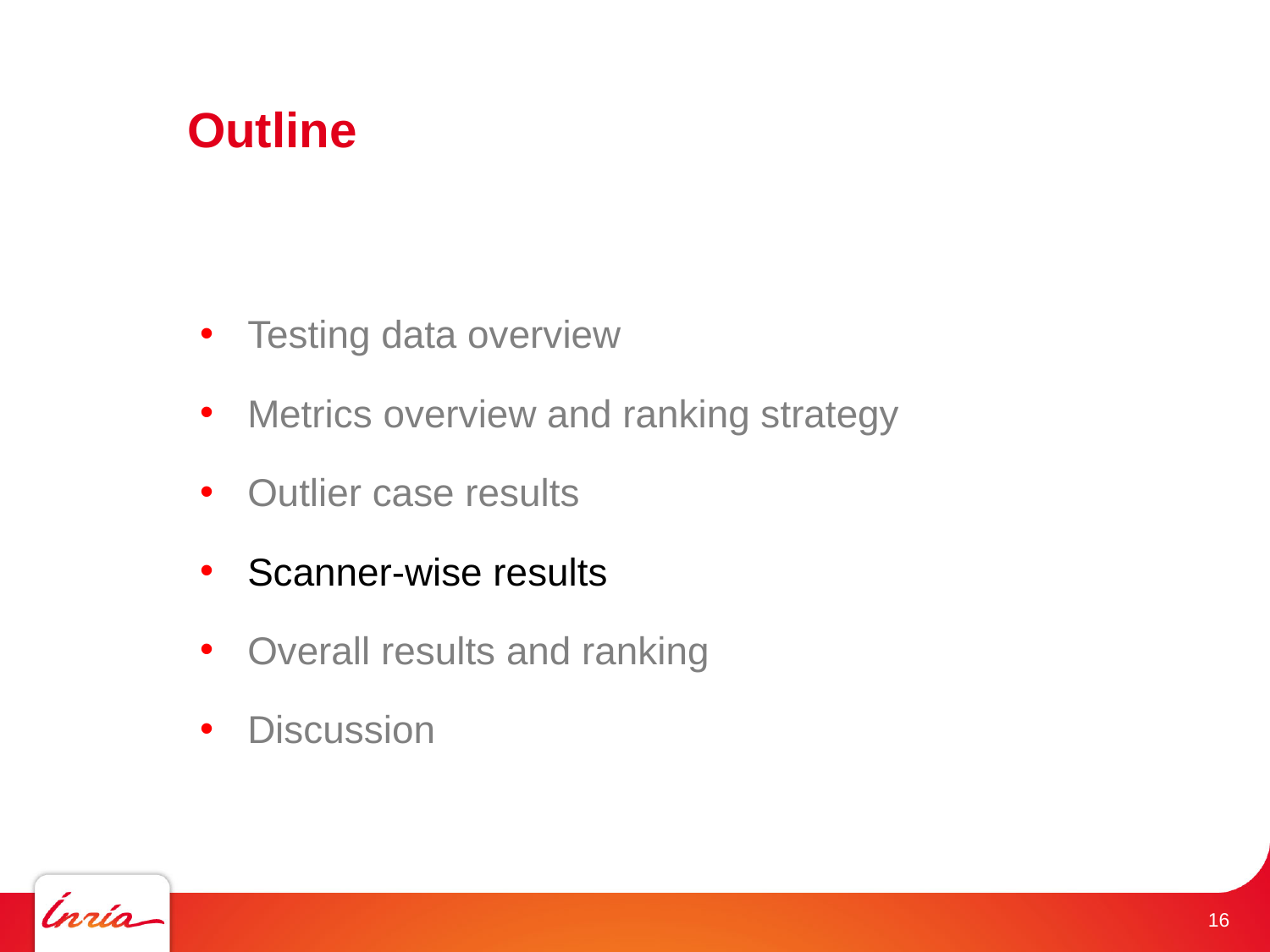

# Outline

Testing data overview
Metrics overview and ranking strategy
Outlier case results
Scanner-wise results
Overall results and ranking
Discussion

  16